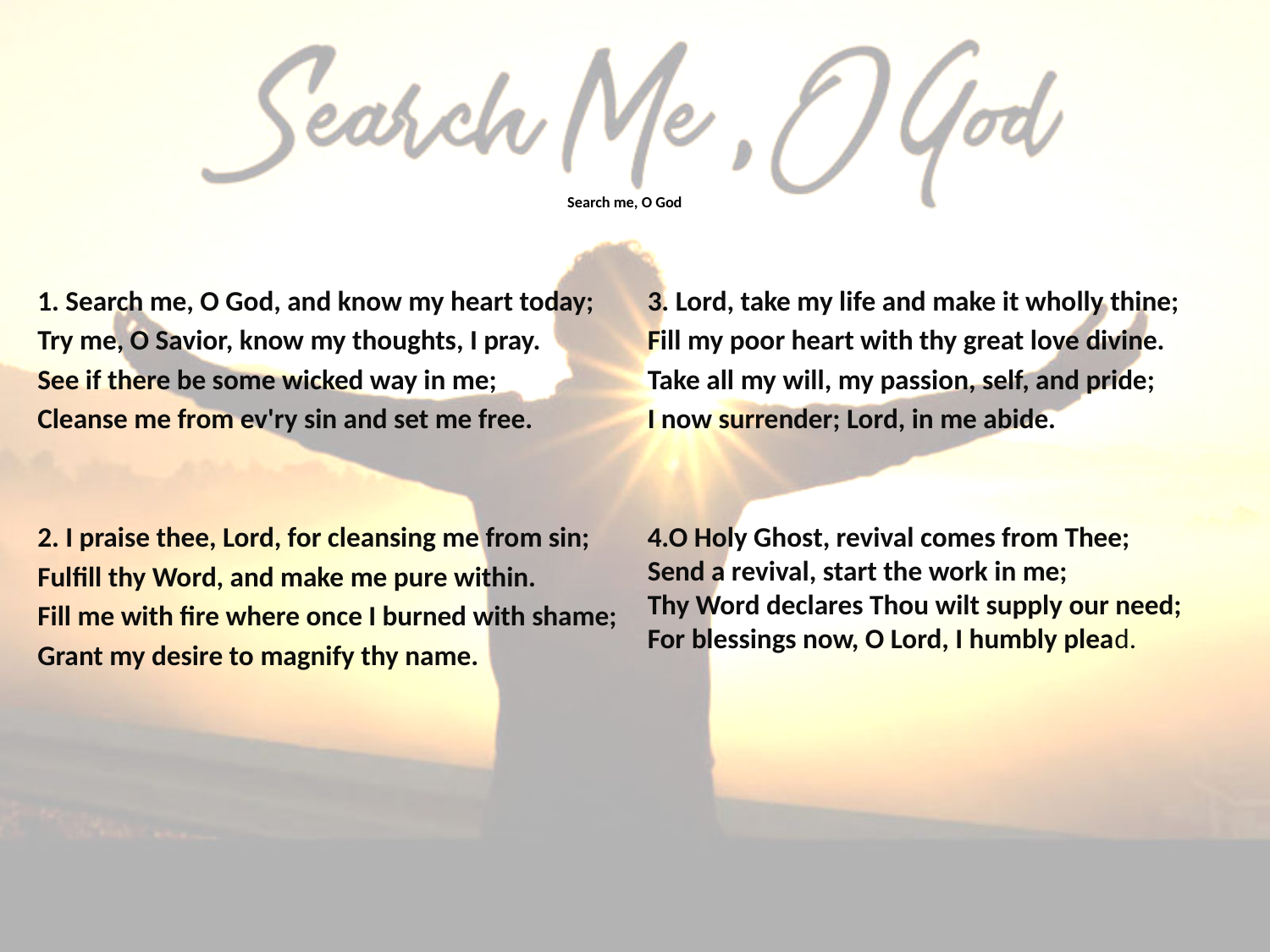

# Search me, O God
1. Search me, O God, and know my heart today;
Try me, O Savior, know my thoughts, I pray.
See if there be some wicked way in me;
Cleanse me from ev'ry sin and set me free.

2. I praise thee, Lord, for cleansing me from sin;
Fulfill thy Word, and make me pure within.
Fill me with fire where once I burned with shame;
Grant my desire to magnify thy name.

3. Lord, take my life and make it wholly thine;
Fill my poor heart with thy great love divine.
Take all my will, my passion, self, and pride;
I now surrender; Lord, in me abide.

4.O Holy Ghost, revival comes from Thee;
Send a revival, start the work in me;
Thy Word declares Thou wilt supply our need;
For blessings now, O Lord, I humbly plead.